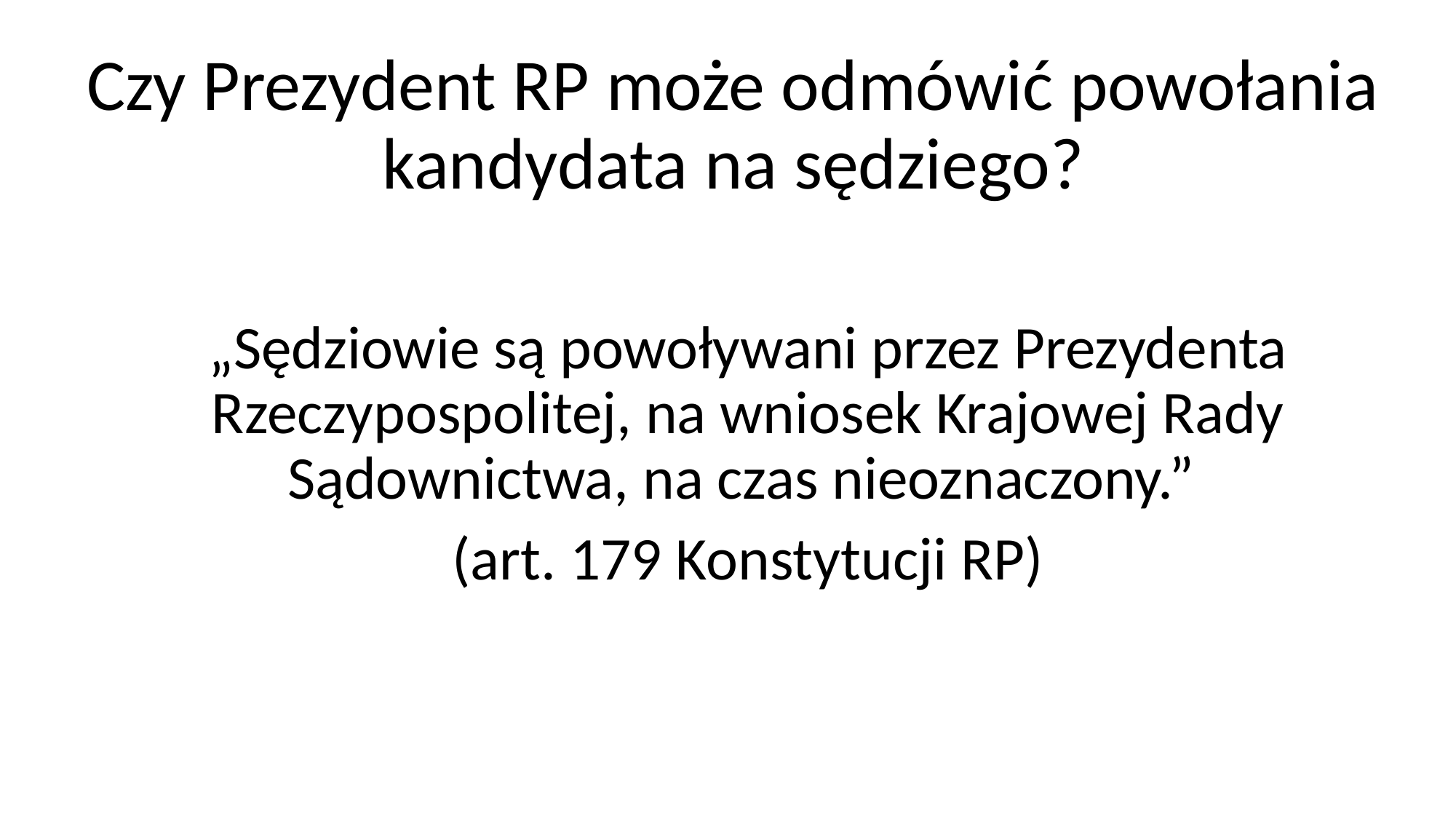

# Czy Prezydent RP może odmówić powołania kandydata na sędziego?

„Sędziowie są powoływani przez Prezydenta Rzeczypospolitej, na wniosek Krajowej Rady Sądownictwa, na czas nieoznaczony.”
(art. 179 Konstytucji RP)